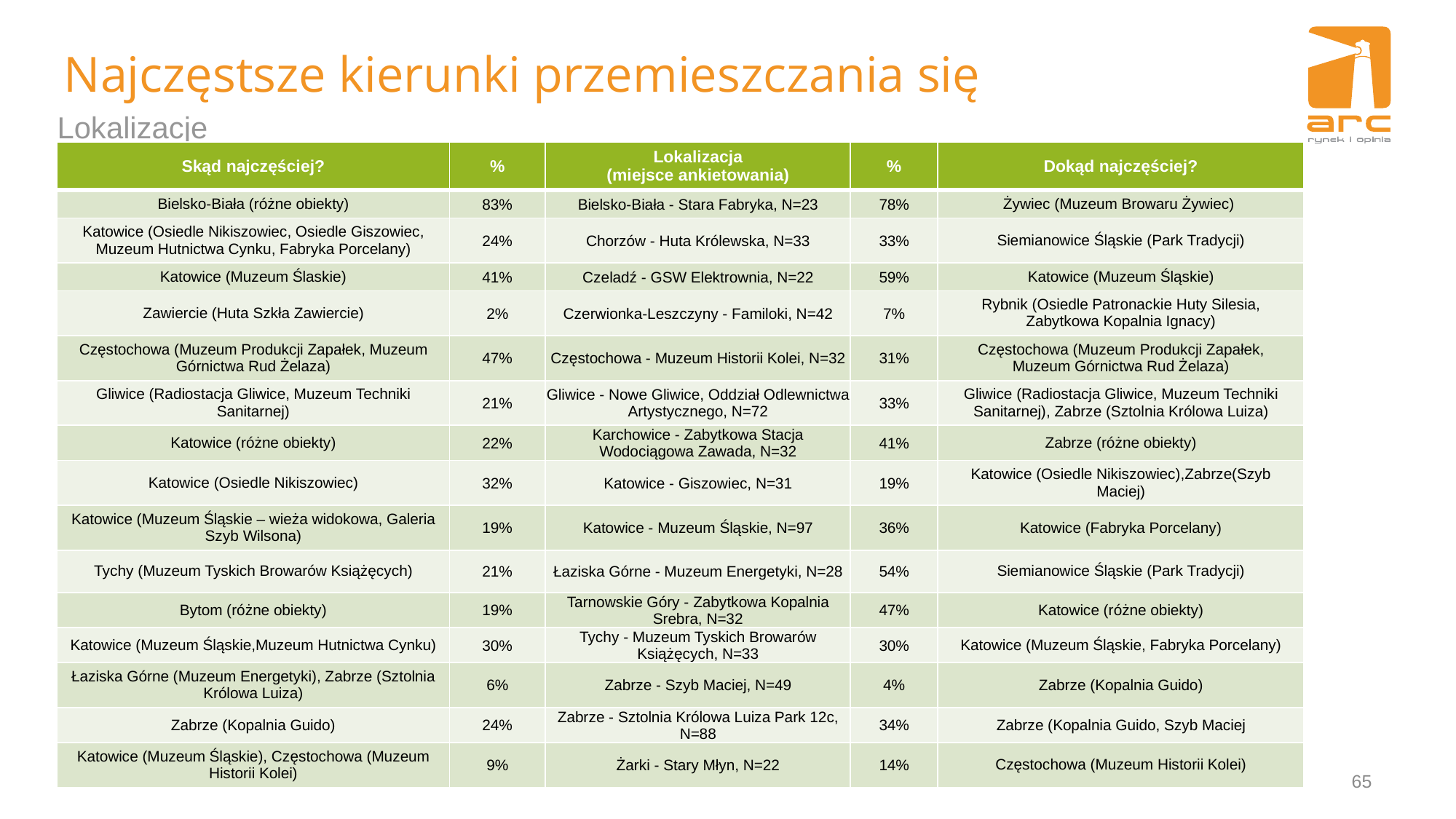

# Najczęstsze kierunki przemieszczania się
Lokalizacje
| Skąd najczęściej? | % | Lokalizacja (miejsce ankietowania) | % | Dokąd najczęściej? |
| --- | --- | --- | --- | --- |
| Bielsko-Biała (różne obiekty) | 83% | Bielsko-Biała - Stara Fabryka, N=23 | 78% | Żywiec (Muzeum Browaru Żywiec) |
| Katowice (Osiedle Nikiszowiec, Osiedle Giszowiec, Muzeum Hutnictwa Cynku, Fabryka Porcelany) | 24% | Chorzów - Huta Królewska, N=33 | 33% | Siemianowice Śląskie (Park Tradycji) |
| Katowice (Muzeum Ślaskie) | 41% | Czeladź - GSW Elektrownia, N=22 | 59% | Katowice (Muzeum Śląskie) |
| Zawiercie (Huta Szkła Zawiercie) | 2% | Czerwionka-Leszczyny - Familoki, N=42 | 7% | Rybnik (Osiedle Patronackie Huty Silesia, Zabytkowa Kopalnia Ignacy) |
| Częstochowa (Muzeum Produkcji Zapałek, Muzeum Górnictwa Rud Żelaza) | 47% | Częstochowa - Muzeum Historii Kolei, N=32 | 31% | Częstochowa (Muzeum Produkcji Zapałek, Muzeum Górnictwa Rud Żelaza) |
| Gliwice (Radiostacja Gliwice, Muzeum Techniki Sanitarnej) | 21% | Gliwice - Nowe Gliwice, Oddział Odlewnictwa Artystycznego, N=72 | 33% | Gliwice (Radiostacja Gliwice, Muzeum Techniki Sanitarnej), Zabrze (Sztolnia Królowa Luiza) |
| Katowice (różne obiekty) | 22% | Karchowice - Zabytkowa Stacja Wodociągowa Zawada, N=32 | 41% | Zabrze (różne obiekty) |
| Katowice (Osiedle Nikiszowiec) | 32% | Katowice - Giszowiec, N=31 | 19% | Katowice (Osiedle Nikiszowiec),Zabrze(Szyb Maciej) |
| Katowice (Muzeum Śląskie – wieża widokowa, Galeria Szyb Wilsona) | 19% | Katowice - Muzeum Śląskie, N=97 | 36% | Katowice (Fabryka Porcelany) |
| Tychy (Muzeum Tyskich Browarów Książęcych) | 21% | Łaziska Górne - Muzeum Energetyki, N=28 | 54% | Siemianowice Śląskie (Park Tradycji) |
| Bytom (różne obiekty) | 19% | Tarnowskie Góry - Zabytkowa Kopalnia Srebra, N=32 | 47% | Katowice (różne obiekty) |
| Katowice (Muzeum Śląskie,Muzeum Hutnictwa Cynku) | 30% | Tychy - Muzeum Tyskich Browarów Książęcych, N=33 | 30% | Katowice (Muzeum Śląskie, Fabryka Porcelany) |
| Łaziska Górne (Muzeum Energetyki), Zabrze (Sztolnia Królowa Luiza) | 6% | Zabrze - Szyb Maciej, N=49 | 4% | Zabrze (Kopalnia Guido) |
| Zabrze (Kopalnia Guido) | 24% | Zabrze - Sztolnia Królowa Luiza Park 12c, N=88 | 34% | Zabrze (Kopalnia Guido, Szyb Maciej |
| Katowice (Muzeum Śląskie), Częstochowa (Muzeum Historii Kolei) | 9% | Żarki - Stary Młyn, N=22 | 14% | Częstochowa (Muzeum Historii Kolei) |
65